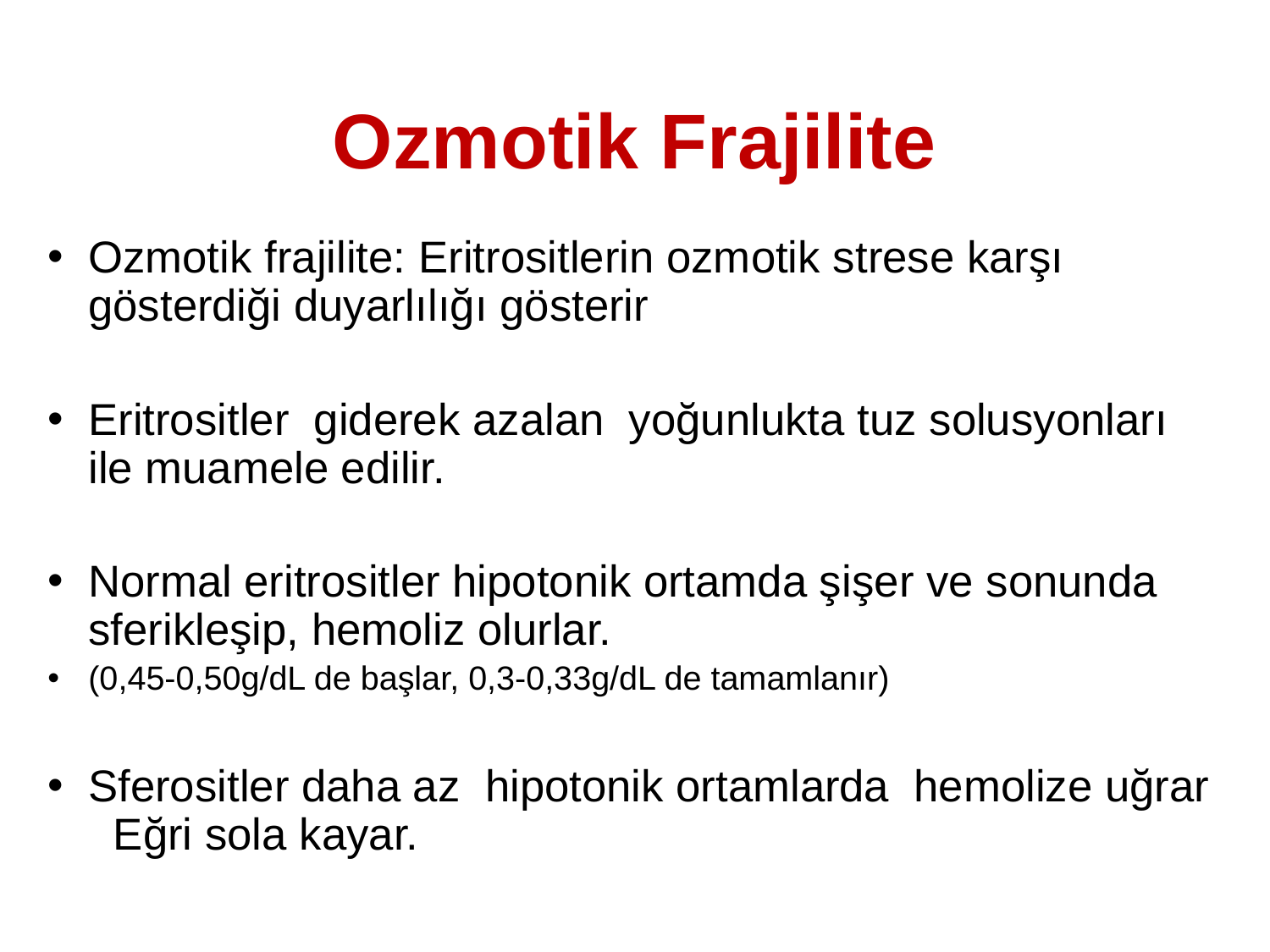

# Ozmotik Frajilite
Ozmotik frajilite: Eritrositlerin ozmotik strese karşı gösterdiği duyarlılığı gösterir

Eritrositler  giderek azalan  yoğunlukta tuz solusyonları ile muamele edilir.

Normal eritrositler hipotonik ortamda şişer ve sonunda sferikleşip, hemoliz olurlar.
(0,45-0,50g/dL de başlar, 0,3-0,33g/dL de tamamlanır)

Sferositler daha az  hipotonik ortamlarda  hemolize uğrar   Eğri sola kayar.